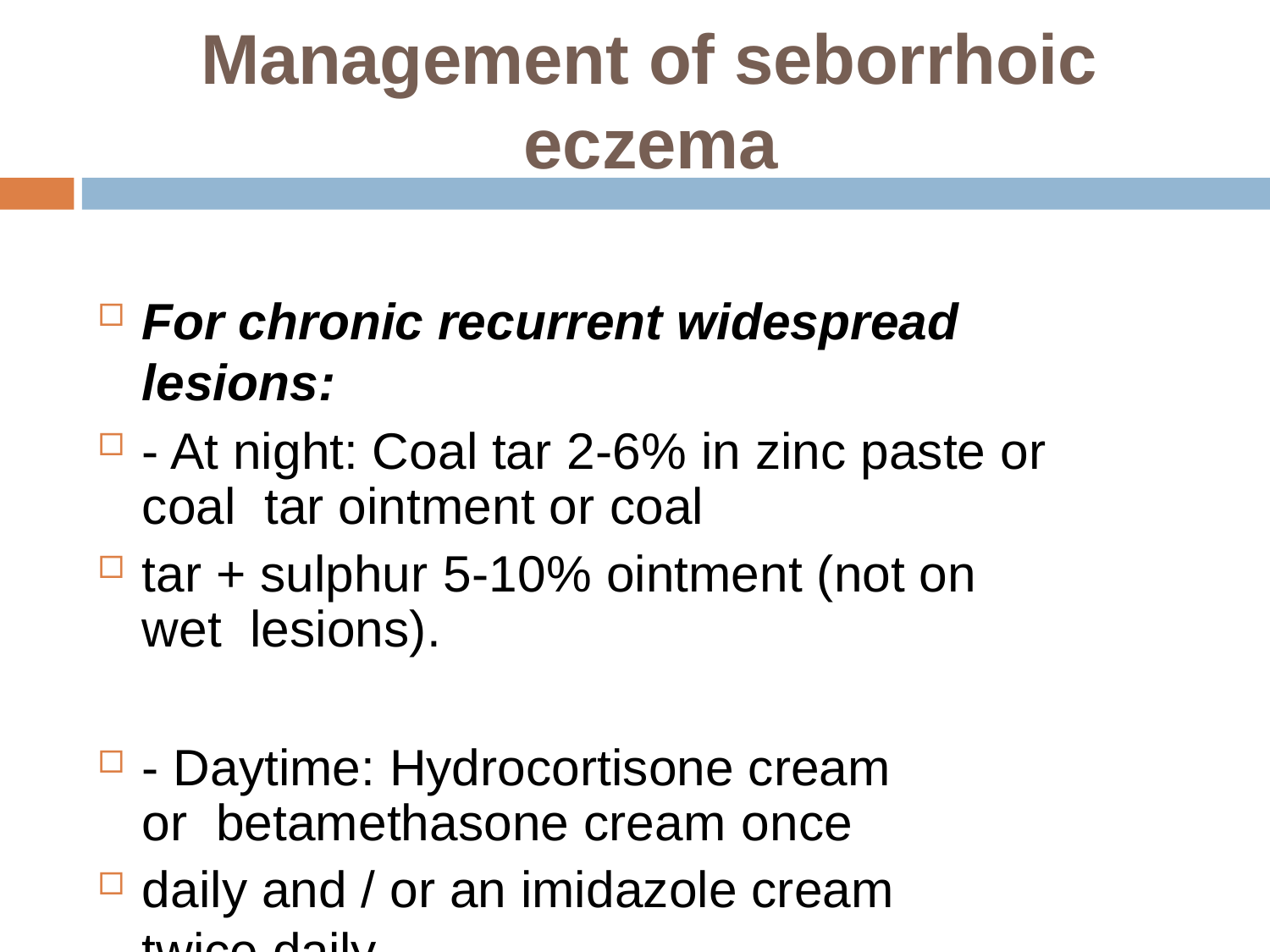

# Management of seborrhoic  eczema
For chronic recurrent widespread lesions:
- At night: Coal tar 2-6% in zinc paste or coal  tar ointment or coal
tar + sulphur 5-10% ointment (not on wet  lesions).

- Daytime: Hydrocortisone cream or  betamethasone cream once
daily and / or an imidazole cream twice daily.